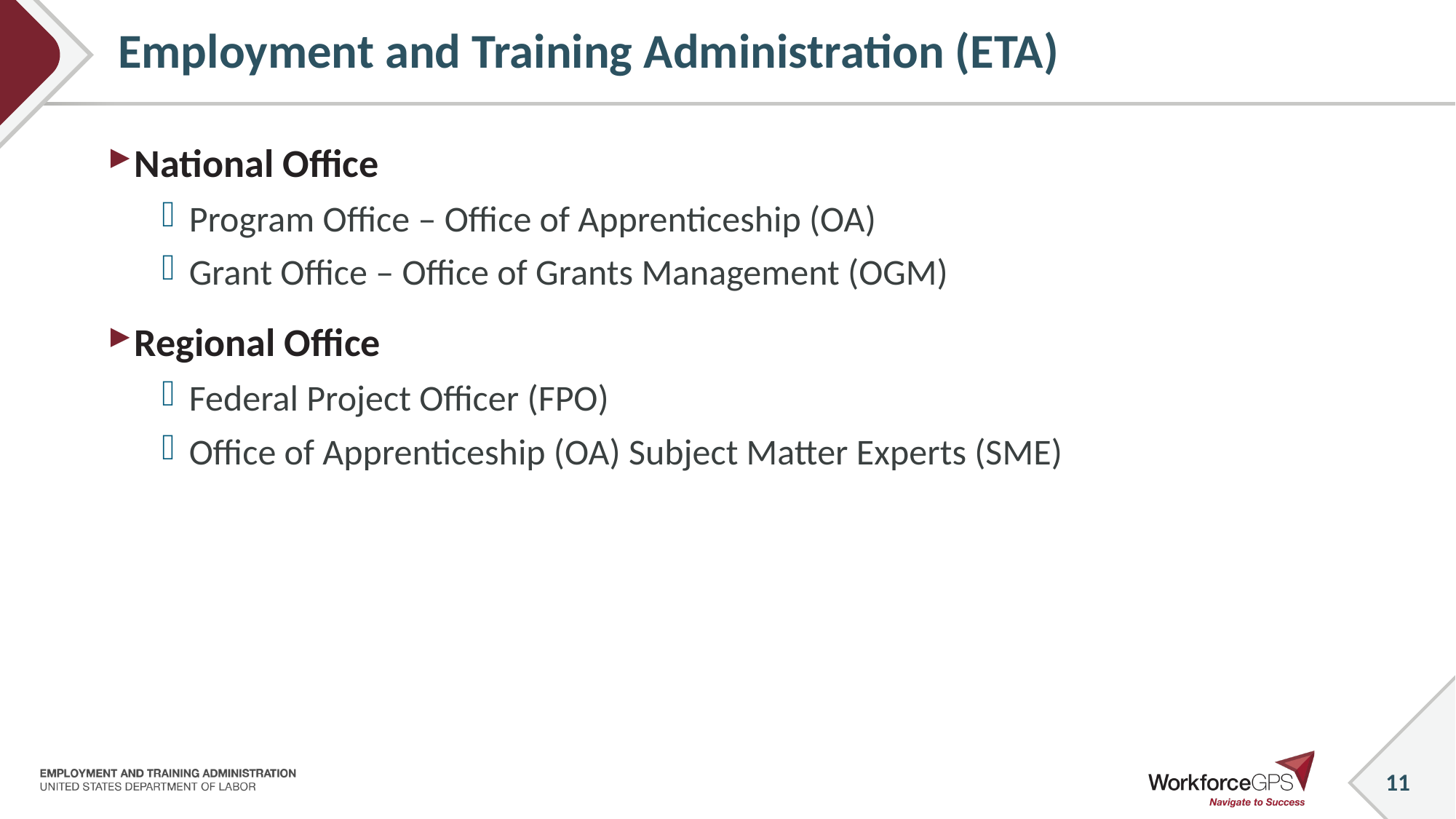

# Employment and Training Administration (ETA)
National Office
Program Office – Office of Apprenticeship (OA)
Grant Office – Office of Grants Management (OGM)
Regional Office
Federal Project Officer (FPO)
Office of Apprenticeship (OA) Subject Matter Experts (SME)
11